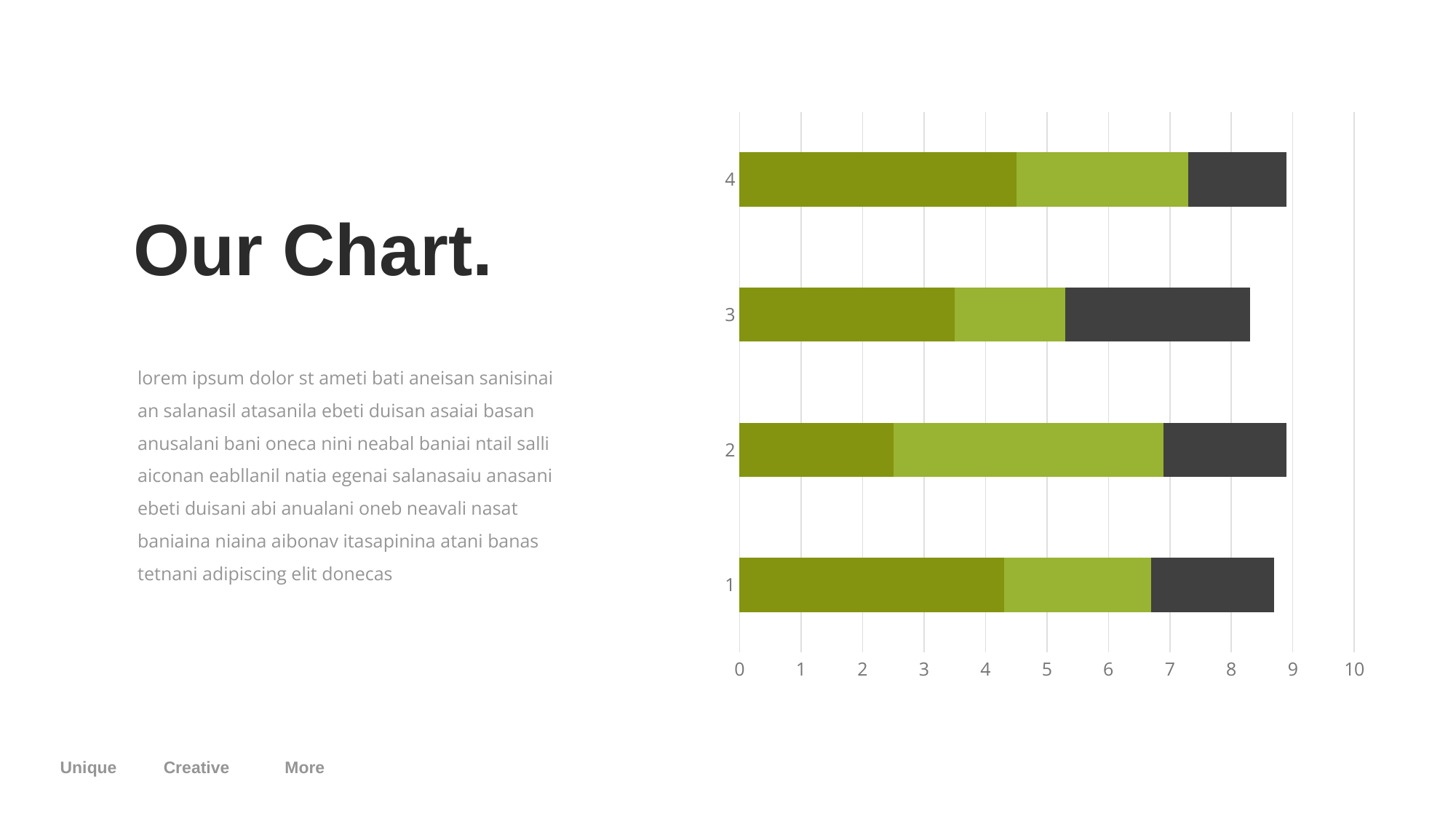

### Chart

| Category | Series 1 | Series 2 | Series 3 |
|---|---|---|---|
| 1 | 4.3 | 2.4 | 2.0 |
| 2 | 2.5 | 4.4 | 2.0 |
| 3 | 3.5 | 1.8 | 3.0 |
| 4 | 4.5 | 2.8 | 1.6 |
Our Chart.
lorem ipsum dolor st ameti bati aneisan sanisinai an salanasil atasanila ebeti duisan asaiai basan anusalani bani oneca nini neabal baniai ntail salli aiconan eabllanil natia egenai salanasaiu anasani ebeti duisani abi anualani oneb neavali nasat baniaina niaina aibonav itasapinina atani banas tetnani adipiscing elit donecas
More
Unique
Creative